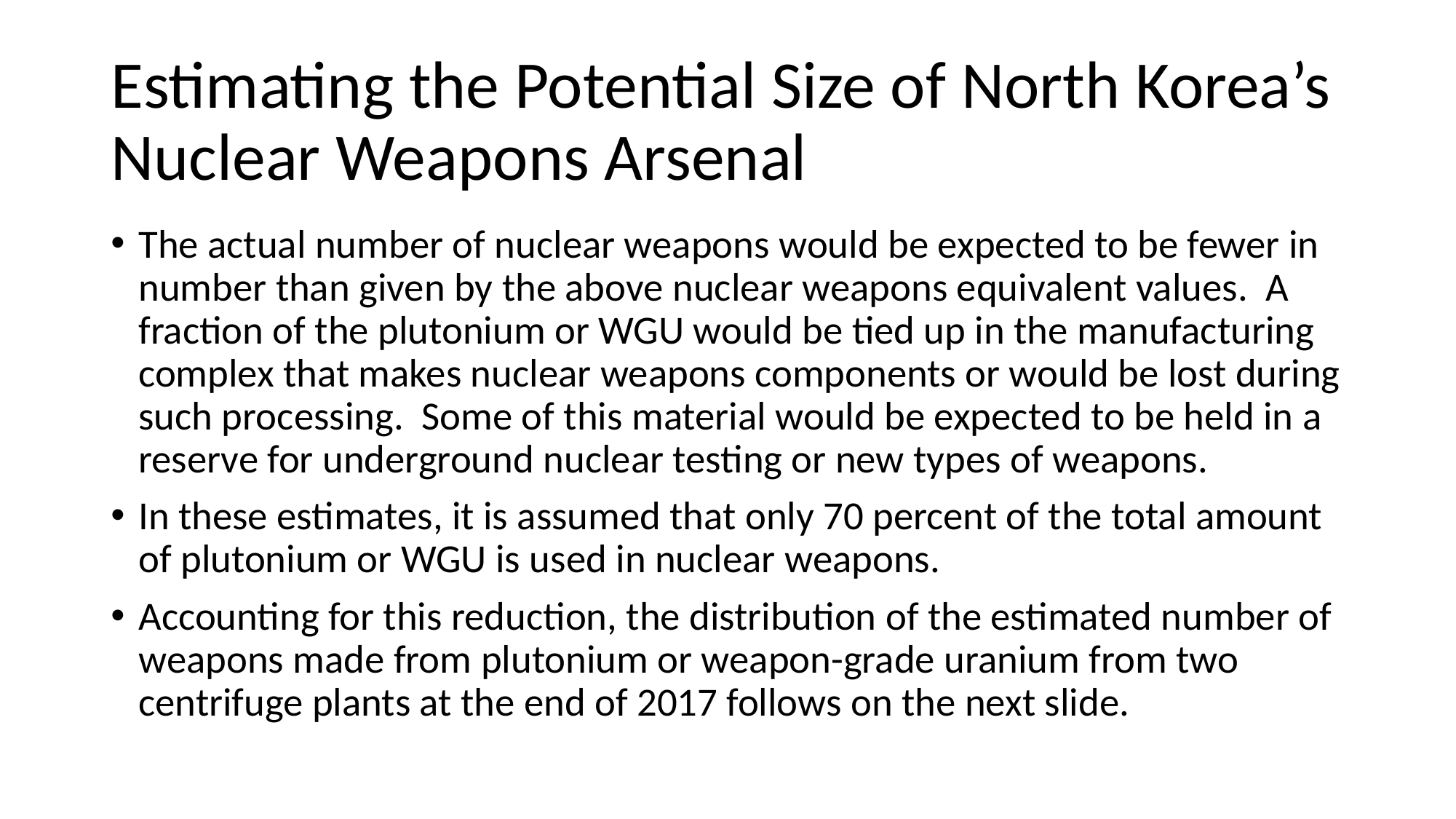

# Estimating the Potential Size of North Korea’s Nuclear Weapons Arsenal
The actual number of nuclear weapons would be expected to be fewer in number than given by the above nuclear weapons equivalent values.  A fraction of the plutonium or WGU would be tied up in the manufacturing complex that makes nuclear weapons components or would be lost during such processing.  Some of this material would be expected to be held in a reserve for underground nuclear testing or new types of weapons.
In these estimates, it is assumed that only 70 percent of the total amount of plutonium or WGU is used in nuclear weapons.
Accounting for this reduction, the distribution of the estimated number of weapons made from plutonium or weapon-grade uranium from two centrifuge plants at the end of 2017 follows on the next slide.